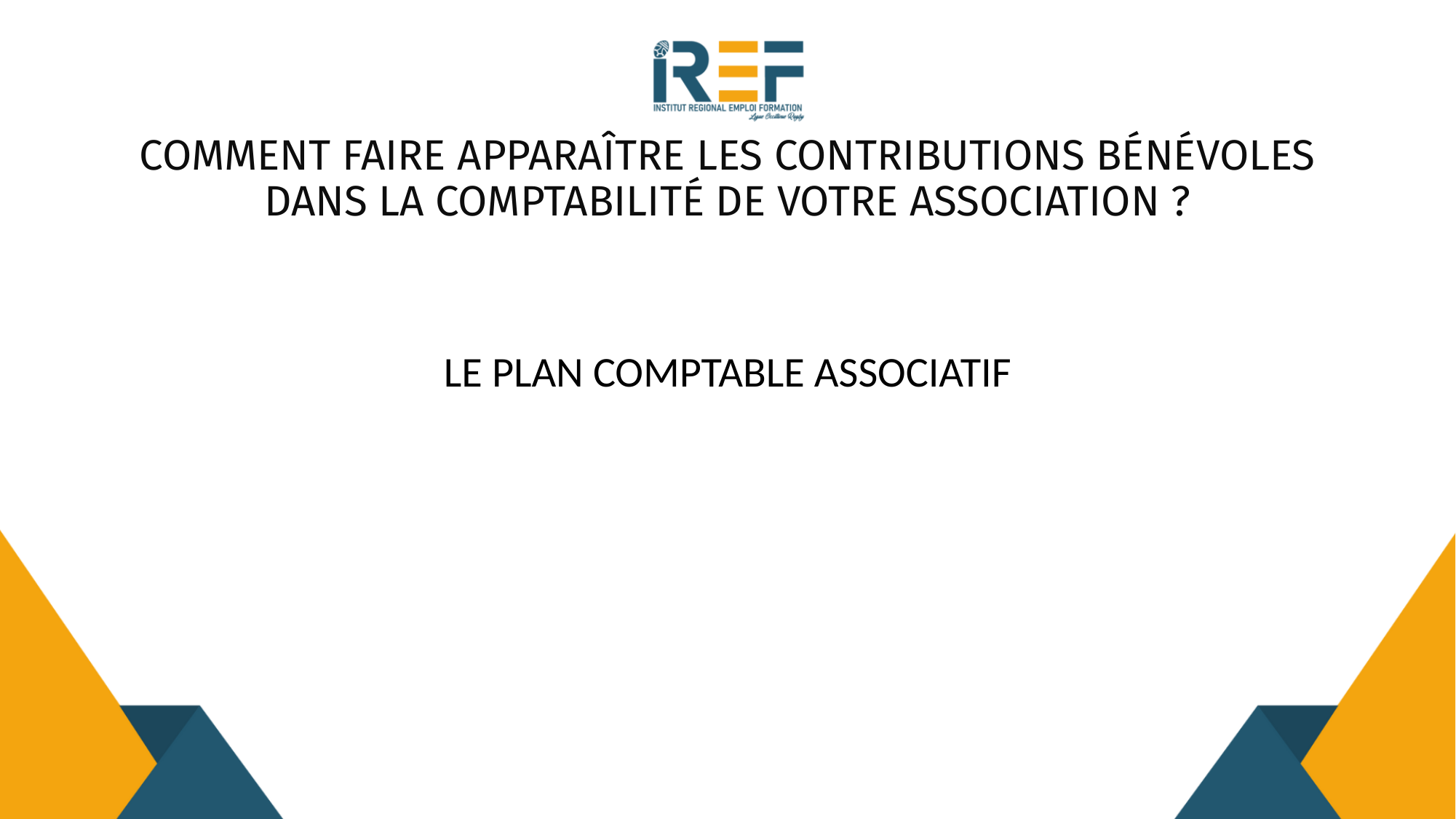

# Comment faire apparaître les contributions bénévoles dans la comptabilité de votre association ?

LE PLAN COMPTABLE ASSOCIATIF